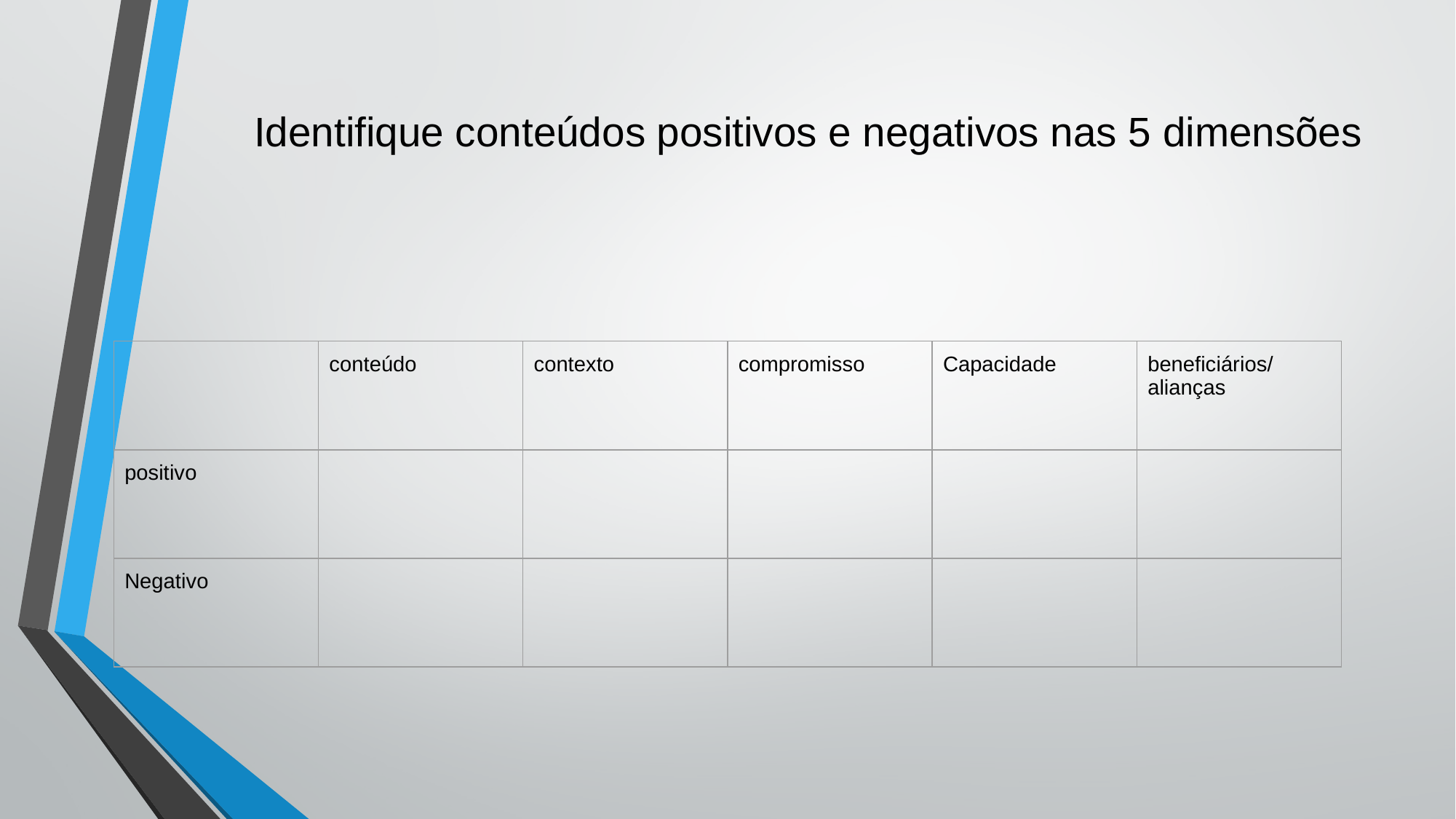

# Identifique conteúdos positivos e negativos nas 5 dimensões

|  | conteúdo | contexto | compromisso | Capacidade | beneficiários/ alianças |
| --- | --- | --- | --- | --- | --- |
| positivo |  |  |  |  |  |
| Negativo |  |  |  |  |  |